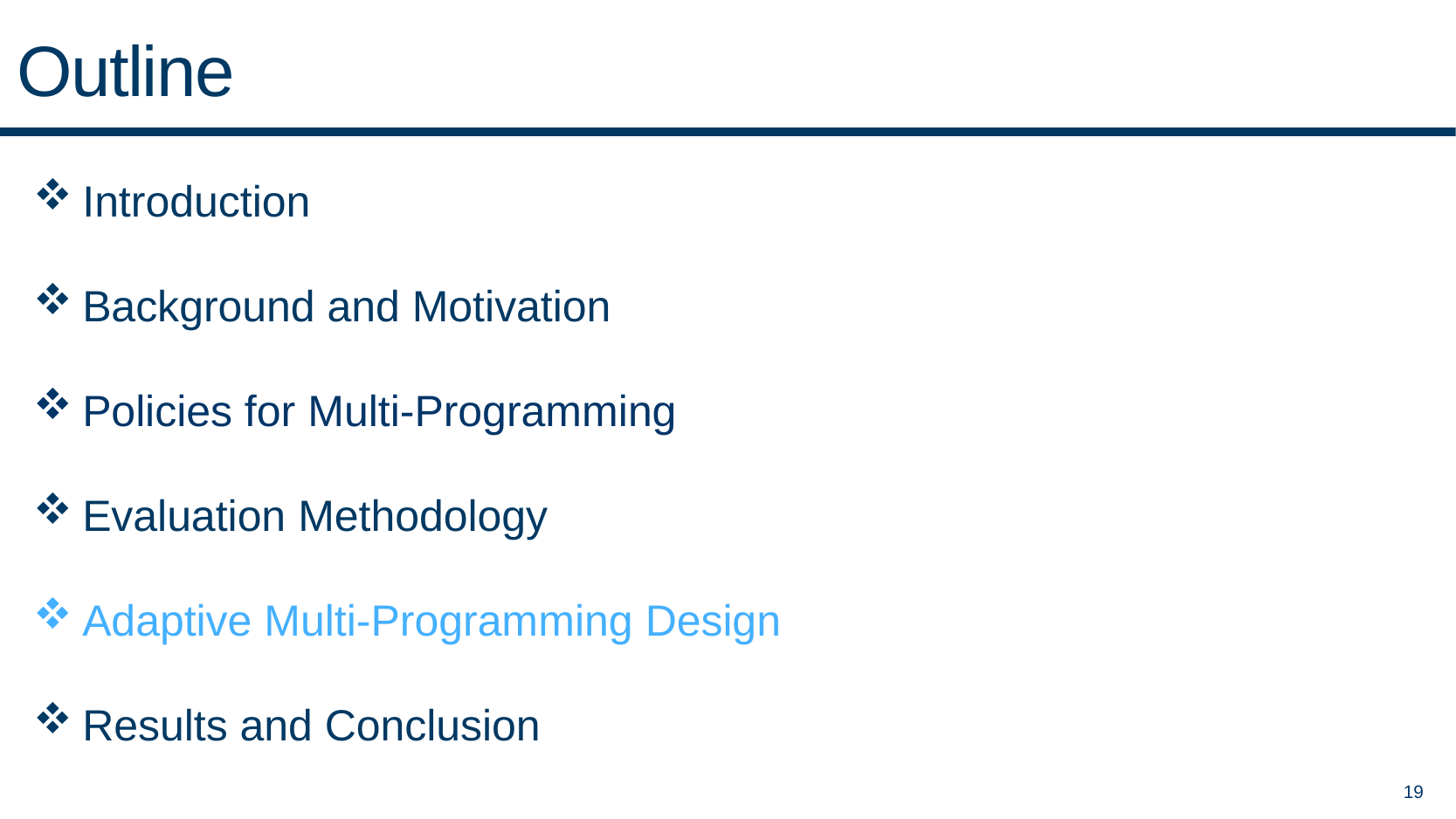

Outline
Introduction

Background and Motivation

Policies for Multi-Programming

Evaluation Methodology

Adaptive Multi-Programming Design

Results and Conclusion

19